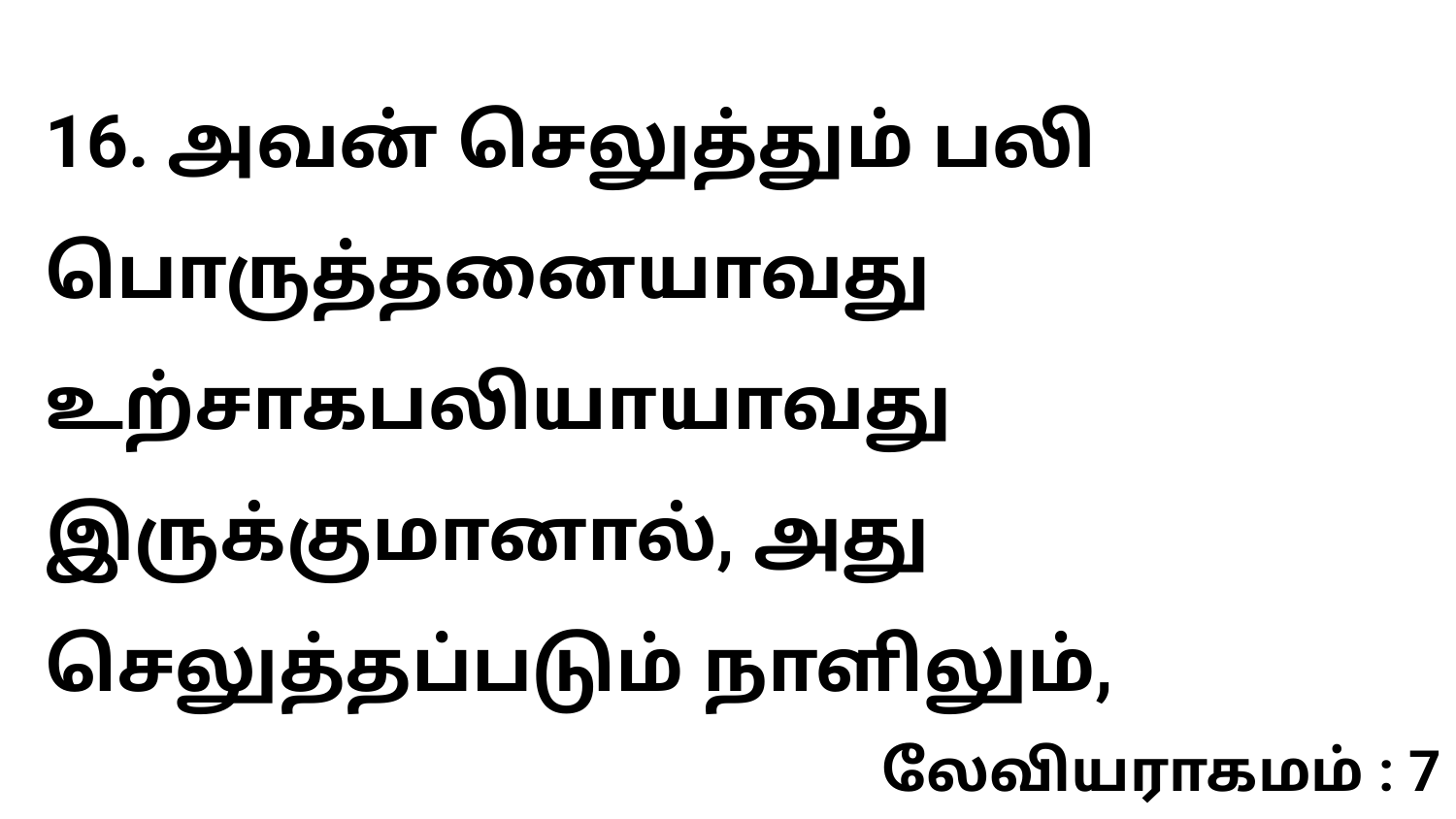

16. அவன் செலுத்தும் பலி பொருத்தனையாவது உற்சாகபலியாயாவது இருக்குமானால், அது செலுத்தப்படும் நாளிலும்,
லேவியராகமம் : 7